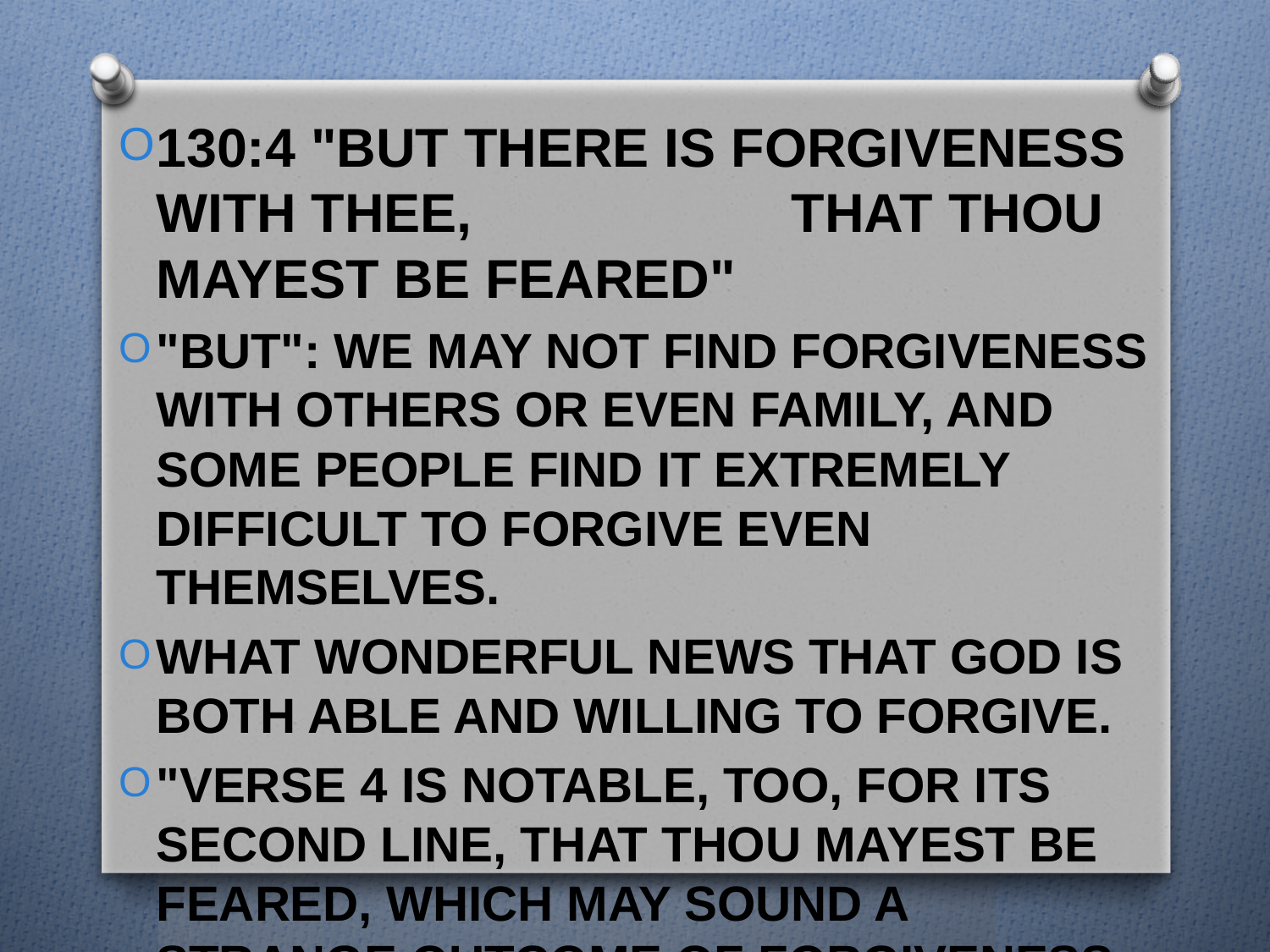

130:4 "But there is forgiveness with Thee, 			that Thou mayest be feared"
"But": We may not find forgiveness with others or even family, and some people find it extremely difficult to forgive even themselves.
What wonderful news that God is both able and willing to forgive.
"Verse 4 is notable, too, for its second line, that Thou mayest be feared, which may sound a strange outcome of forgiveness.